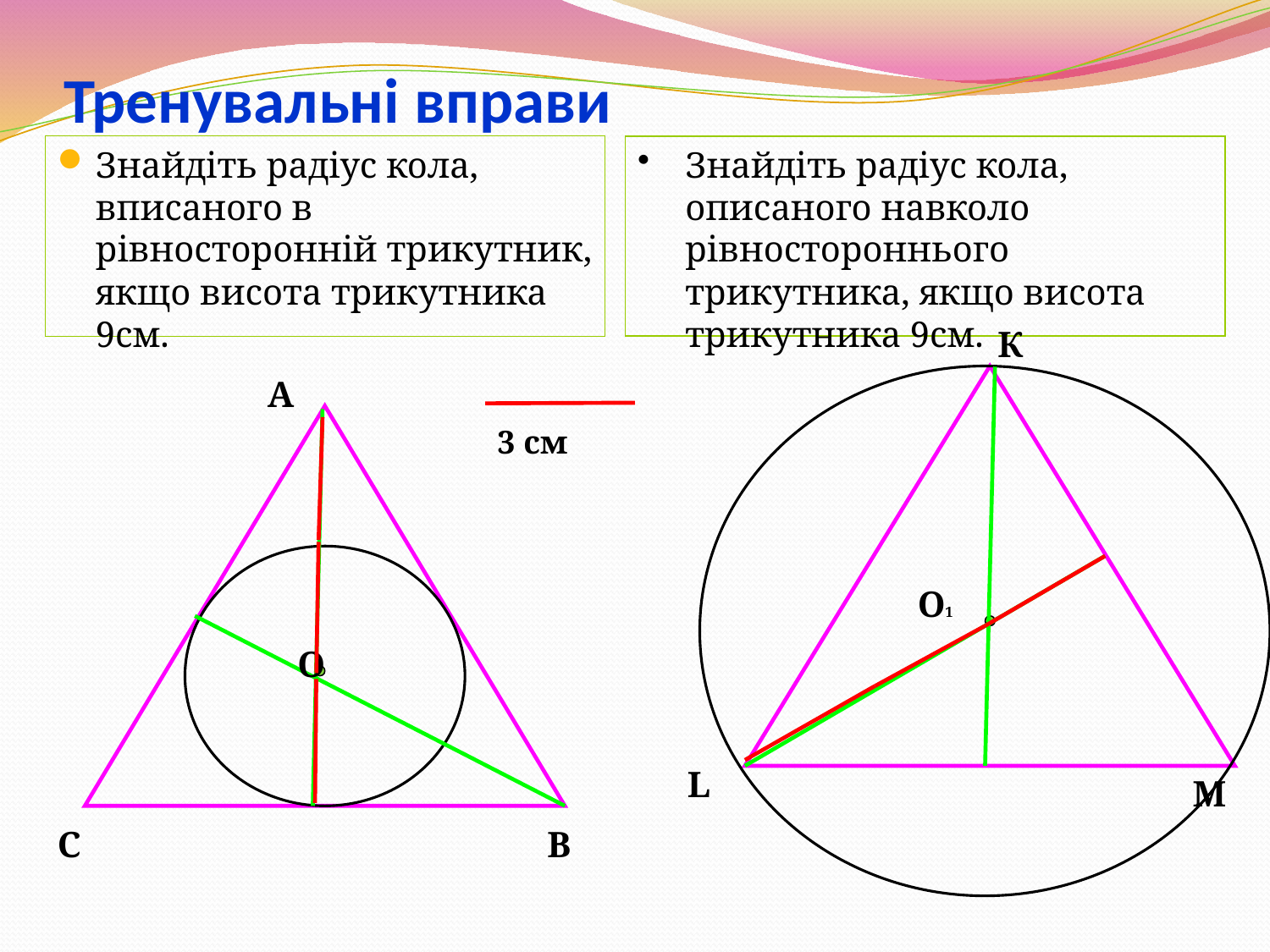

# Тренувальні вправи
Знайдіть радіус кола, вписаного в рівносторонній трикутник, якщо висота трикутника 9см.
Знайдіть радіус кола, описаного навколо рівностороннього трикутника, якщо висота трикутника 9см.
К
А

3 см

О1

О

L
M
С
В